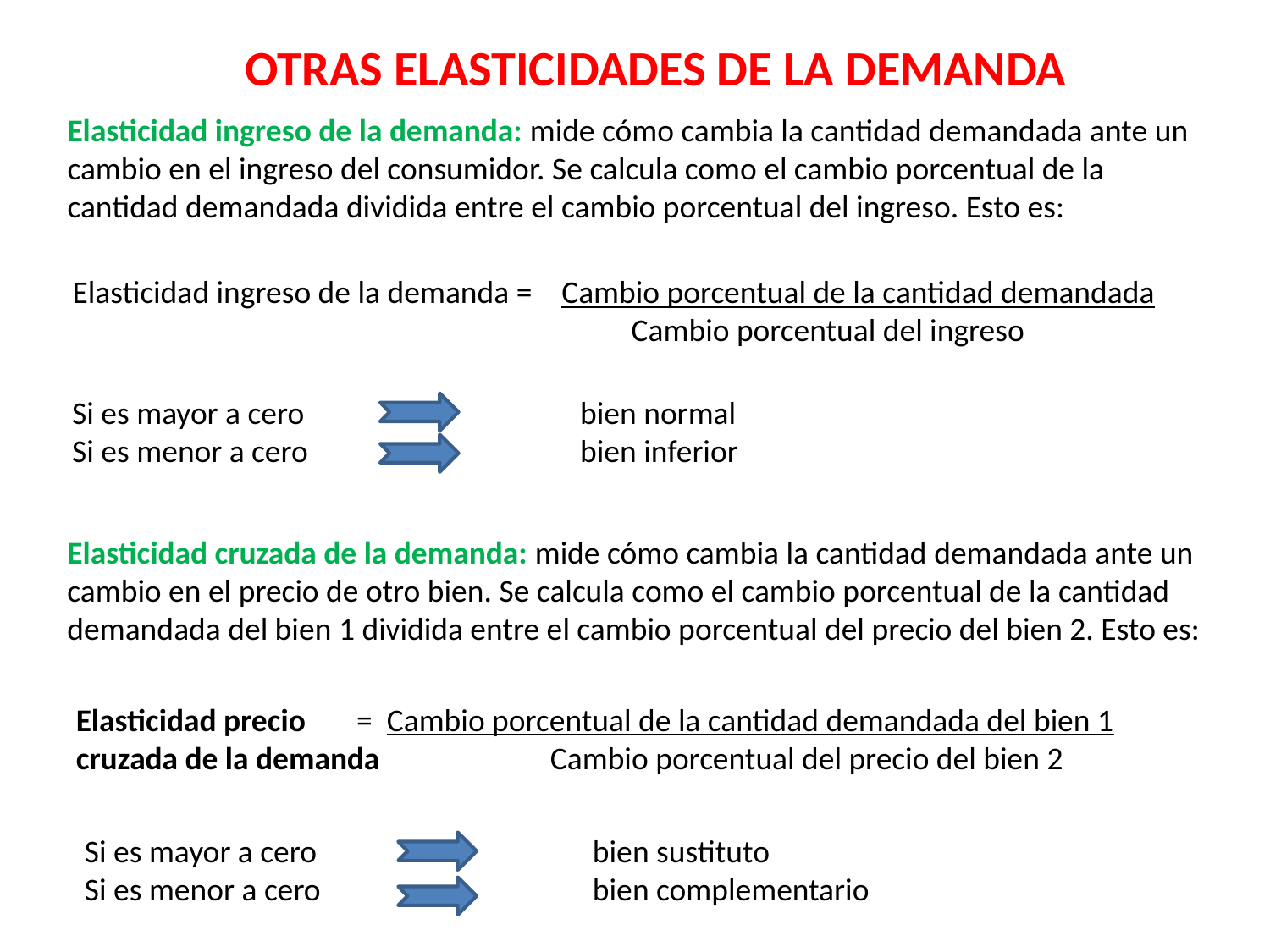

OTRAS ELASTICIDADES DE LA DEMANDA
Elasticidad ingreso de la demanda: mide cómo cambia la cantidad demandada ante un cambio en el ingreso del consumidor. Se calcula como el cambio porcentual de la cantidad demandada dividida entre el cambio porcentual del ingreso. Esto es:

Elasticidad ingreso de la demanda =    Cambio porcentual de la cantidad demandada
 	                                                            Cambio porcentual del ingreso
Si es mayor a cero			bien normal
Si es menor a cero			bien inferior

Elasticidad cruzada de la demanda: mide cómo cambia la cantidad demandada ante un cambio en el precio de otro bien. Se calcula como el cambio porcentual de la cantidad demandada del bien 1 dividida entre el cambio porcentual del precio del bien 2. Esto es:
Elasticidad precio       =  Cambio porcentual de la cantidad demandada del bien 1
cruzada de la demanda  	             Cambio porcentual del precio del bien 2
Si es mayor a cero			bien sustituto
Si es menor a cero			bien complementario